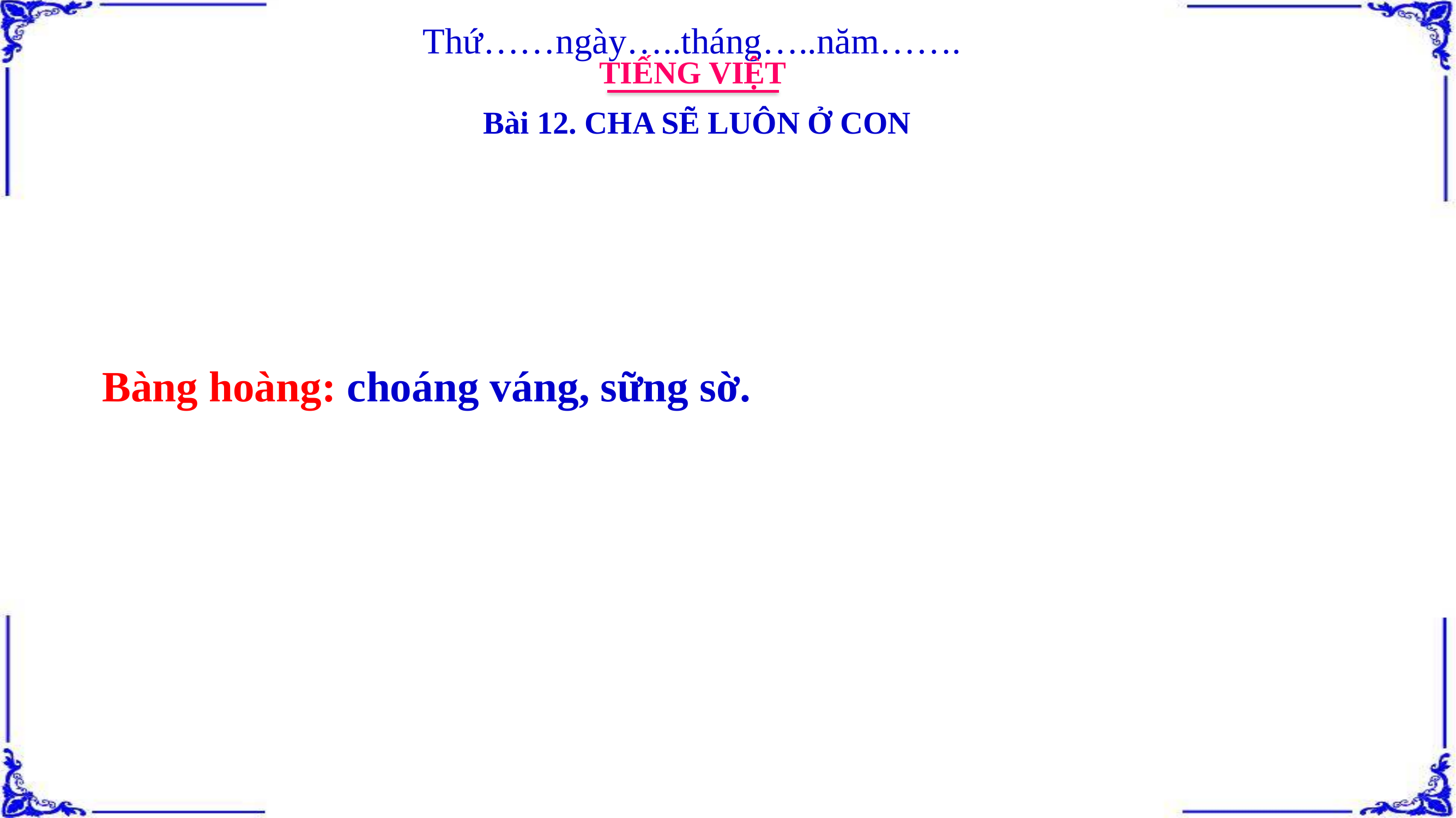

Thứ……ngày…..tháng…..năm…….
TIẾNG VIỆT
Bài 12. CHA SẼ LUÔN Ở CON
Bàng hoàng: choáng váng, sững sờ.